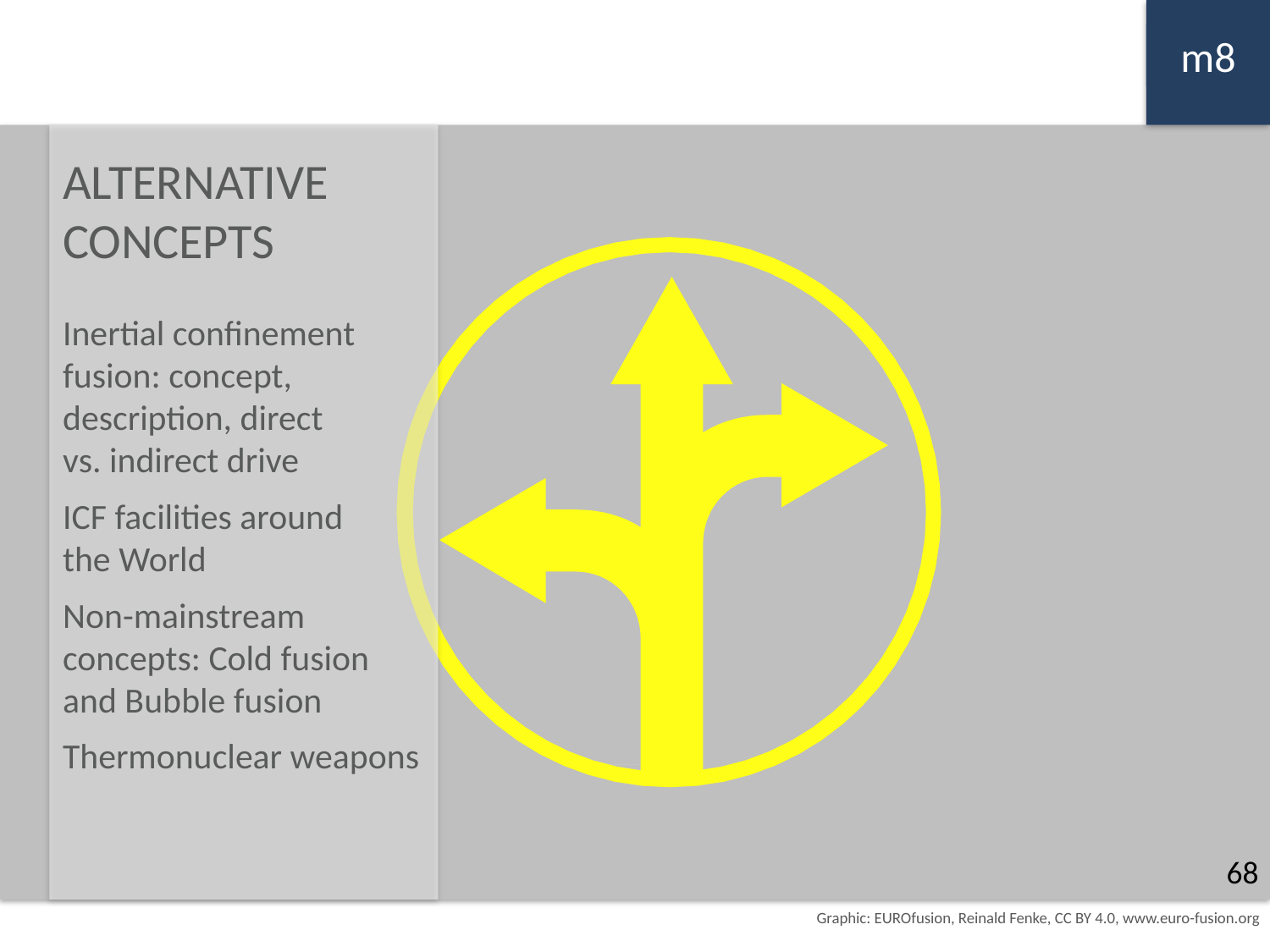

m8
m6

ALTERNATIVE CONCEPTS

Inertial confinement fusion: concept, description, direct
vs. indirect drive
ICF facilities around
the World
Non-mainstream concepts: Cold fusion
and Bubble fusion
Thermonuclear weapons

68
Graphic: EUROfusion, Reinald Fenke, CC BY 4.0, www.euro-fusion.org